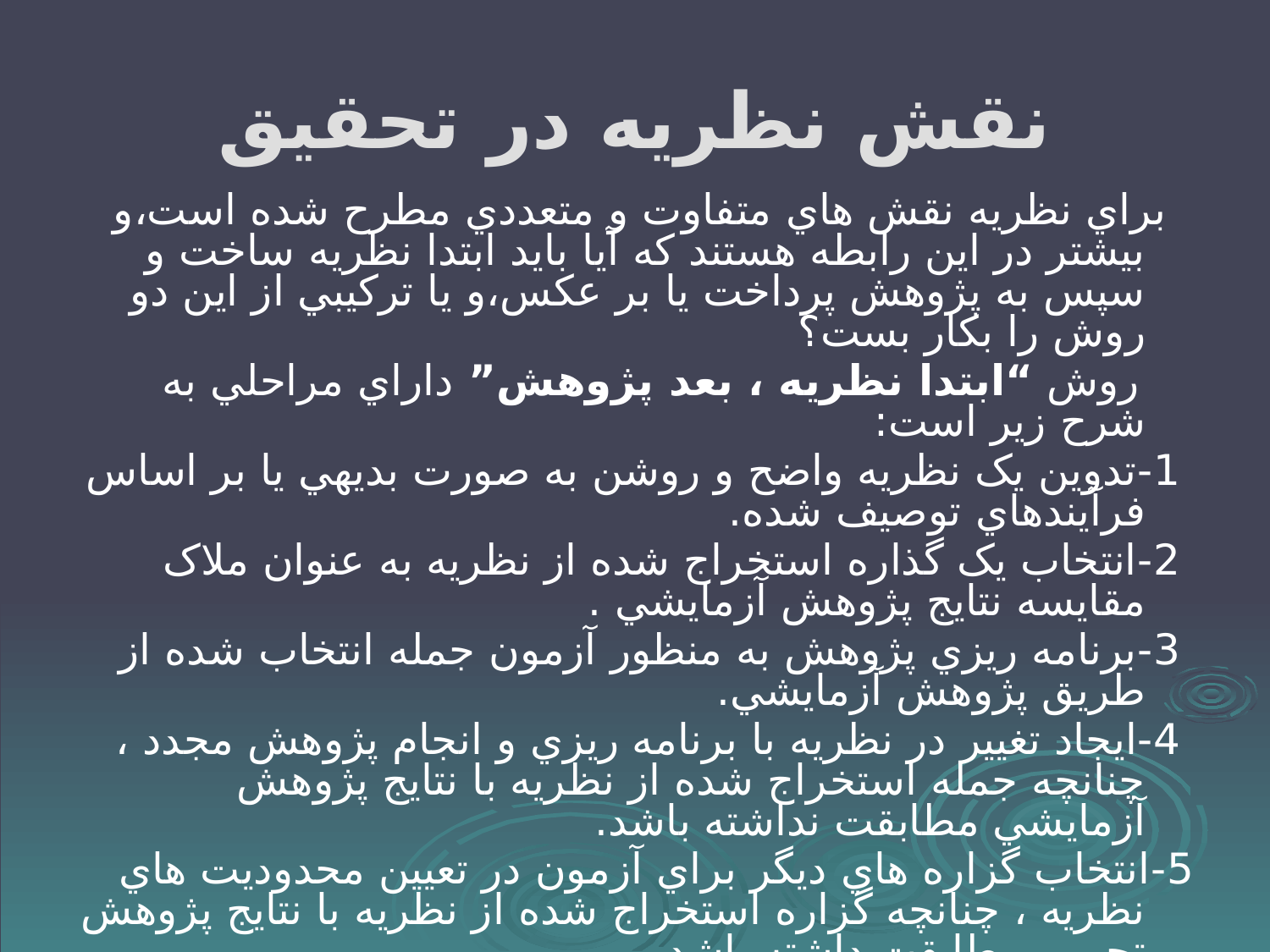

# نقش نظريه در تحقيق
  براي نظريه نقش هاي متفاوت و متعددي مطرح شده است،و بيشتر در اين رابطه هستند که آيا بايد ابتدا نظريه ساخت و سپس به پژوهش پرداخت يا بر عکس،و يا ترکيبي از اين دو روش را بکار بست؟
    روش “ابتدا نظريه ، بعد پژوهش” داراي مراحلي به شرح زير است:
 1-تدوين يک نظريه واضح و روشن به صورت بديهي يا بر اساس فرآيندهاي توصيف شده.
 2-انتخاب يک گذاره استخراج شده از نظريه به عنوان ملاک مقايسه نتايج پژوهش آزمايشي .
 3-برنامه ريزي پژوهش به منظور آزمون جمله انتخاب شده از طريق پژوهش آزمايشي.
 4-ايجاد تغيير در نظريه با برنامه ريزي و انجام پژوهش مجدد ، چنانچه جمله استخراج شده از نظريه با نتايج پژوهش آزمايشي مطابقت نداشته باشد.
5-انتخاب گزاره هاي ديگر براي آزمون در تعيين محدوديت هاي نظريه ، چنانچه گزاره استخراج شده از نظريه با نتايج پژوهش تجربي مطابقت داشته باشد.